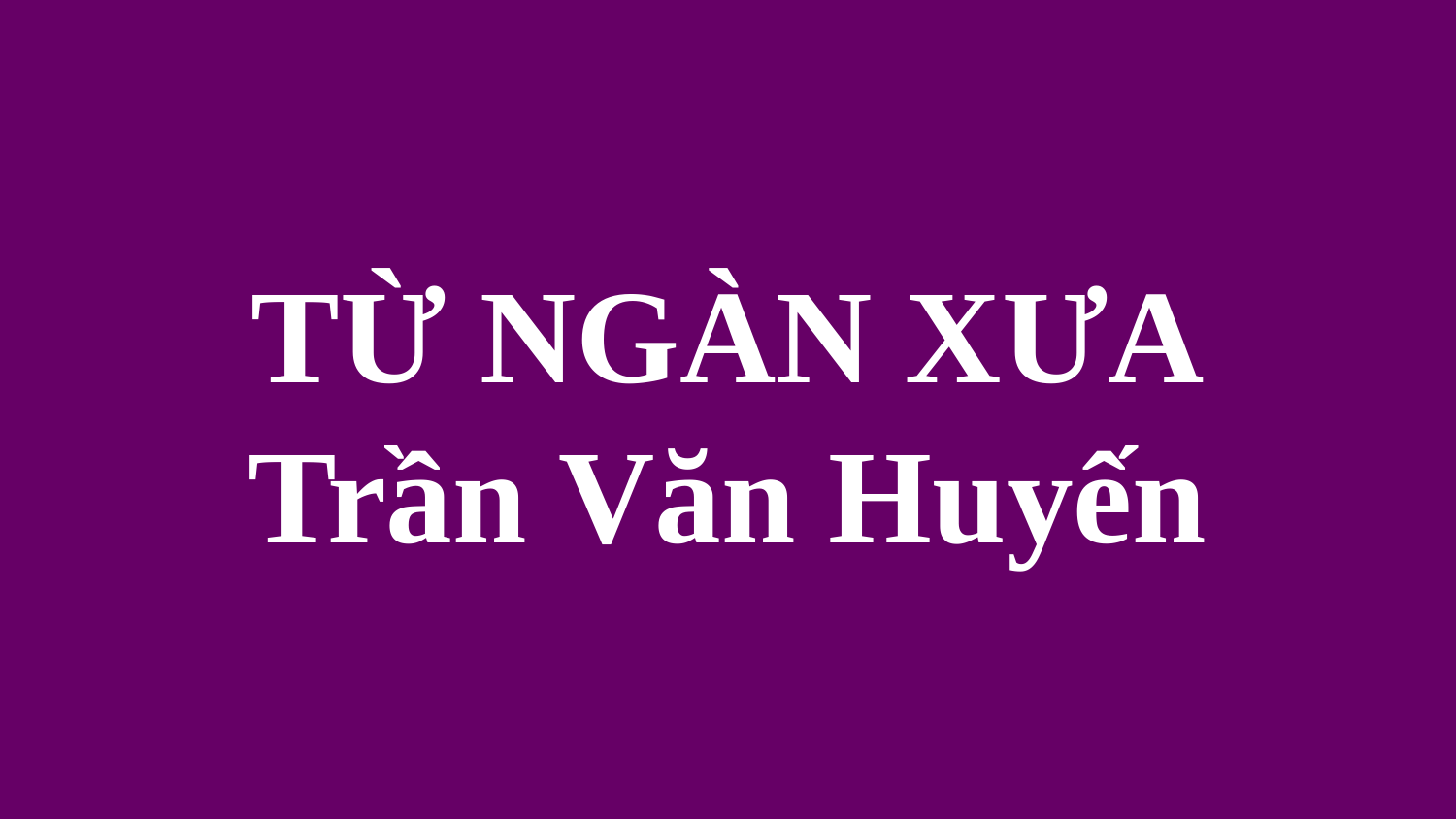

# TỪ NGÀN XƯA Trần Văn Huyến